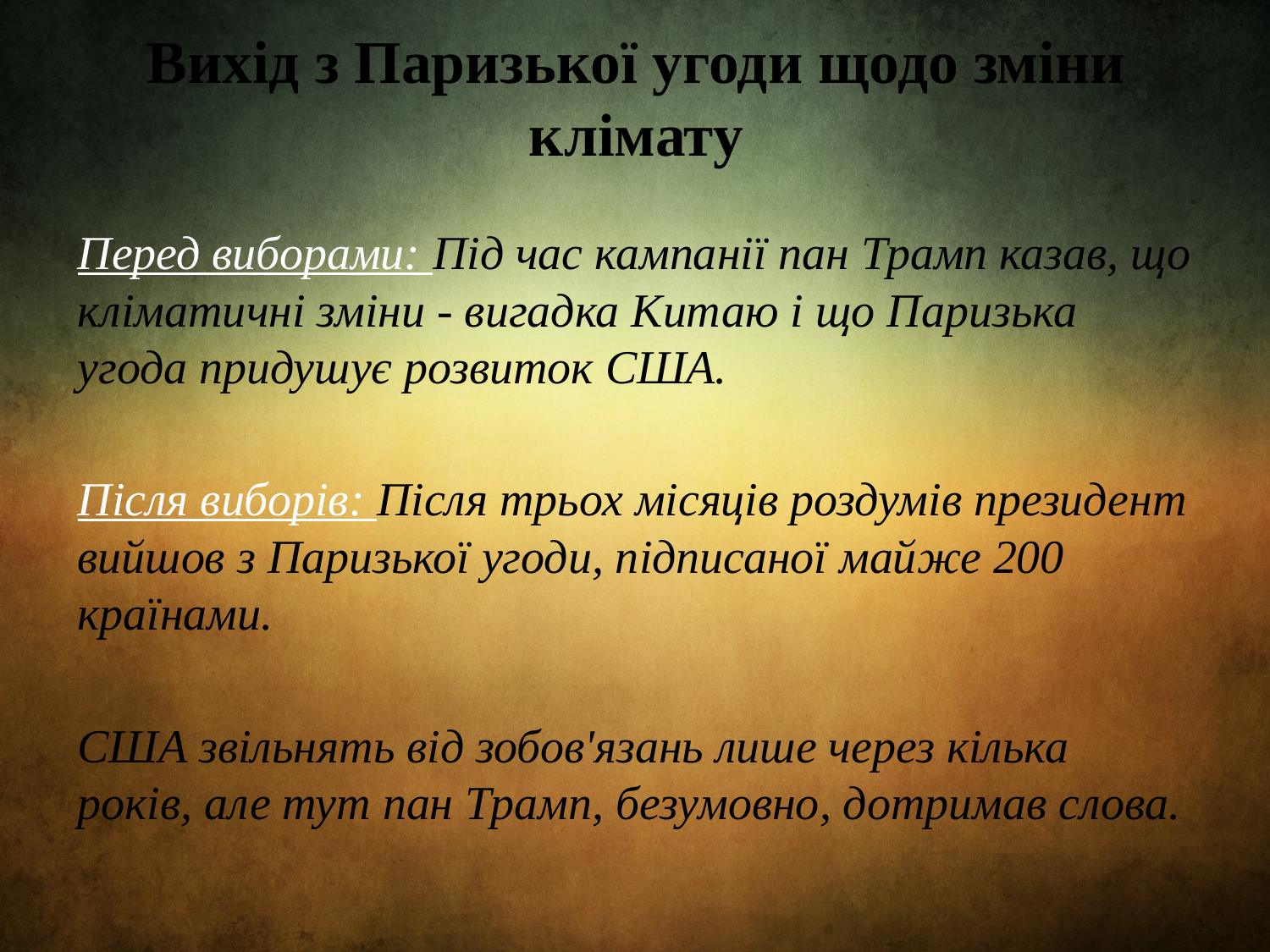

# Вихід з Паризької угоди щодо зміни клімату
Перед виборами: Під час кампанії пан Трамп казав, що кліматичні зміни - вигадка Китаю і що Паризька угода придушує розвиток США.

Після виборів: Після трьох місяців роздумів президент вийшов з Паризької угоди, підписаної майже 200 країнами.

США звільнять від зобов'язань лише через кілька років, але тут пан Трамп, безумовно, дотримав слова.